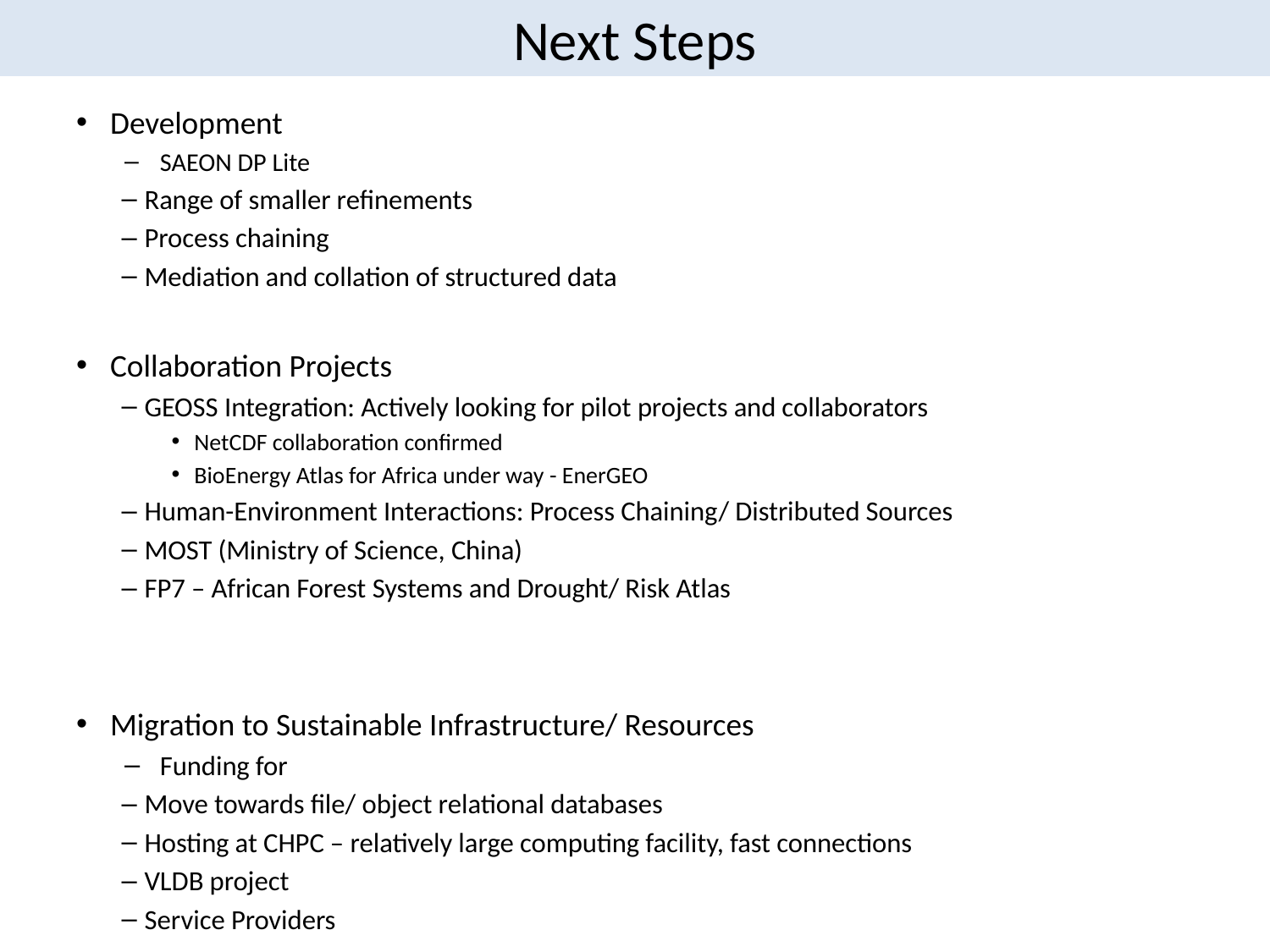

# Next Steps
Development
SAEON DP Lite
Range of smaller refinements
Process chaining
Mediation and collation of structured data

Collaboration Projects
GEOSS Integration: Actively looking for pilot projects and collaborators
NetCDF collaboration confirmed
BioEnergy Atlas for Africa under way - EnerGEO
Human-Environment Interactions: Process Chaining/ Distributed Sources
MOST (Ministry of Science, China)
FP7 – African Forest Systems and Drought/ Risk Atlas

Migration to Sustainable Infrastructure/ Resources
Funding for
Move towards file/ object relational databases
Hosting at CHPC – relatively large computing facility, fast connections
VLDB project
Service Providers